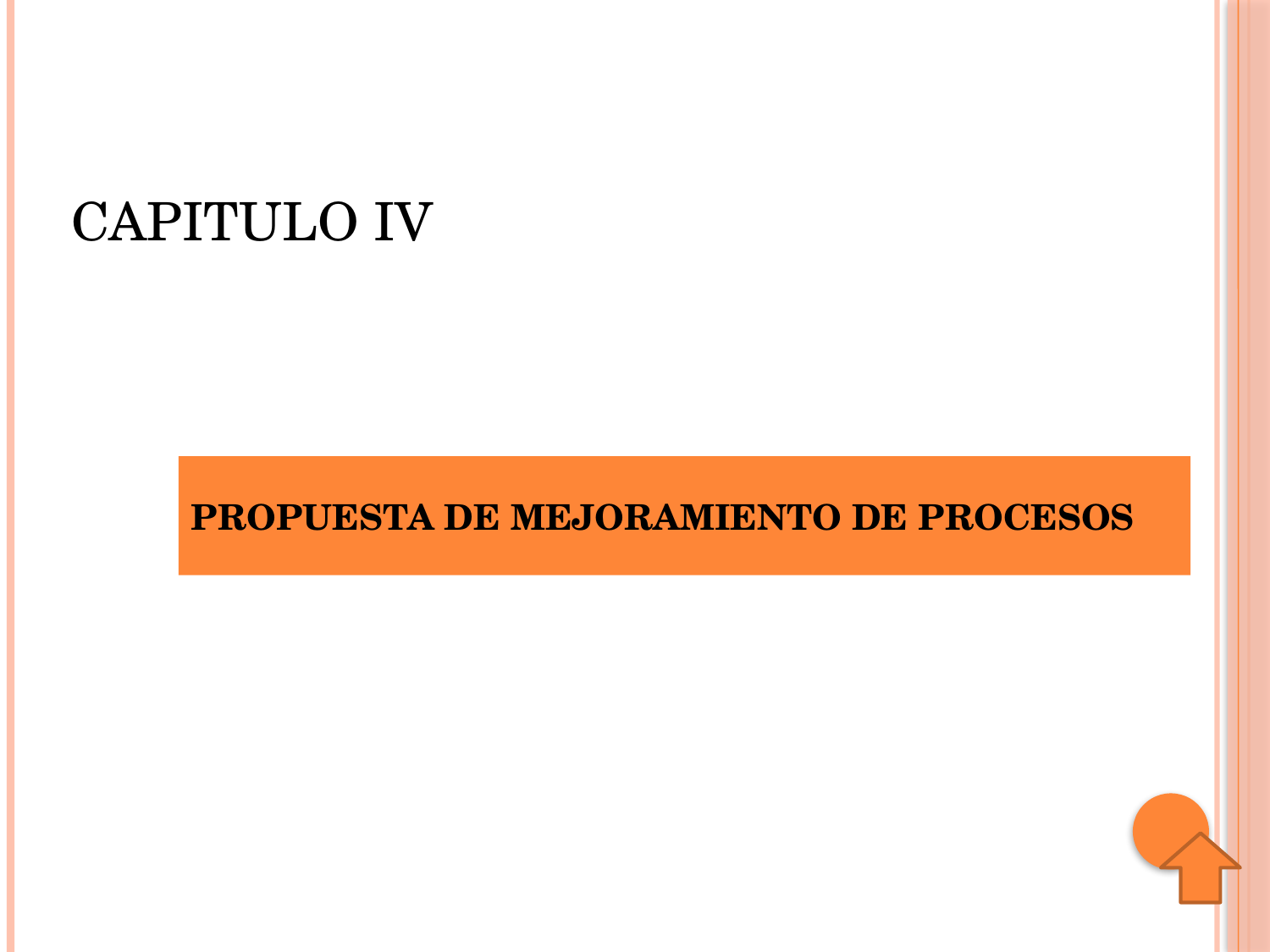

# CAPITULO IV
PROPUESTA DE MEJORAMIENTO DE PROCESOS